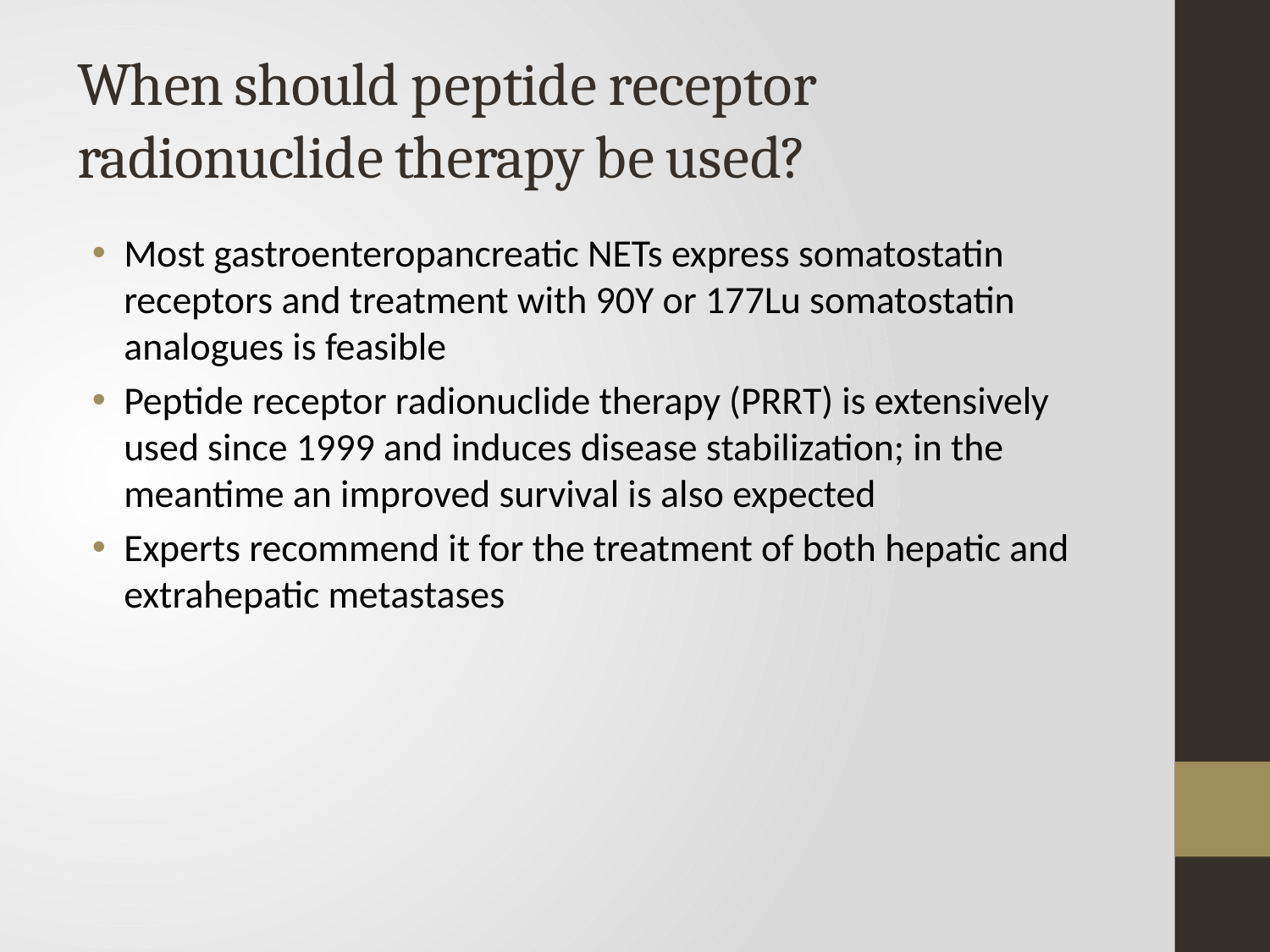

# When should peptide receptor radionuclide therapy be used?
Most gastroenteropancreatic NETs express somatostatin receptors and treatment with 90Y or 177Lu somatostatin analogues is feasible
Peptide receptor radionuclide therapy (PRRT) is extensively used since 1999 and induces disease stabilization; in the meantime an improved survival is also expected
Experts recommend it for the treatment of both hepatic and extrahepatic metastases